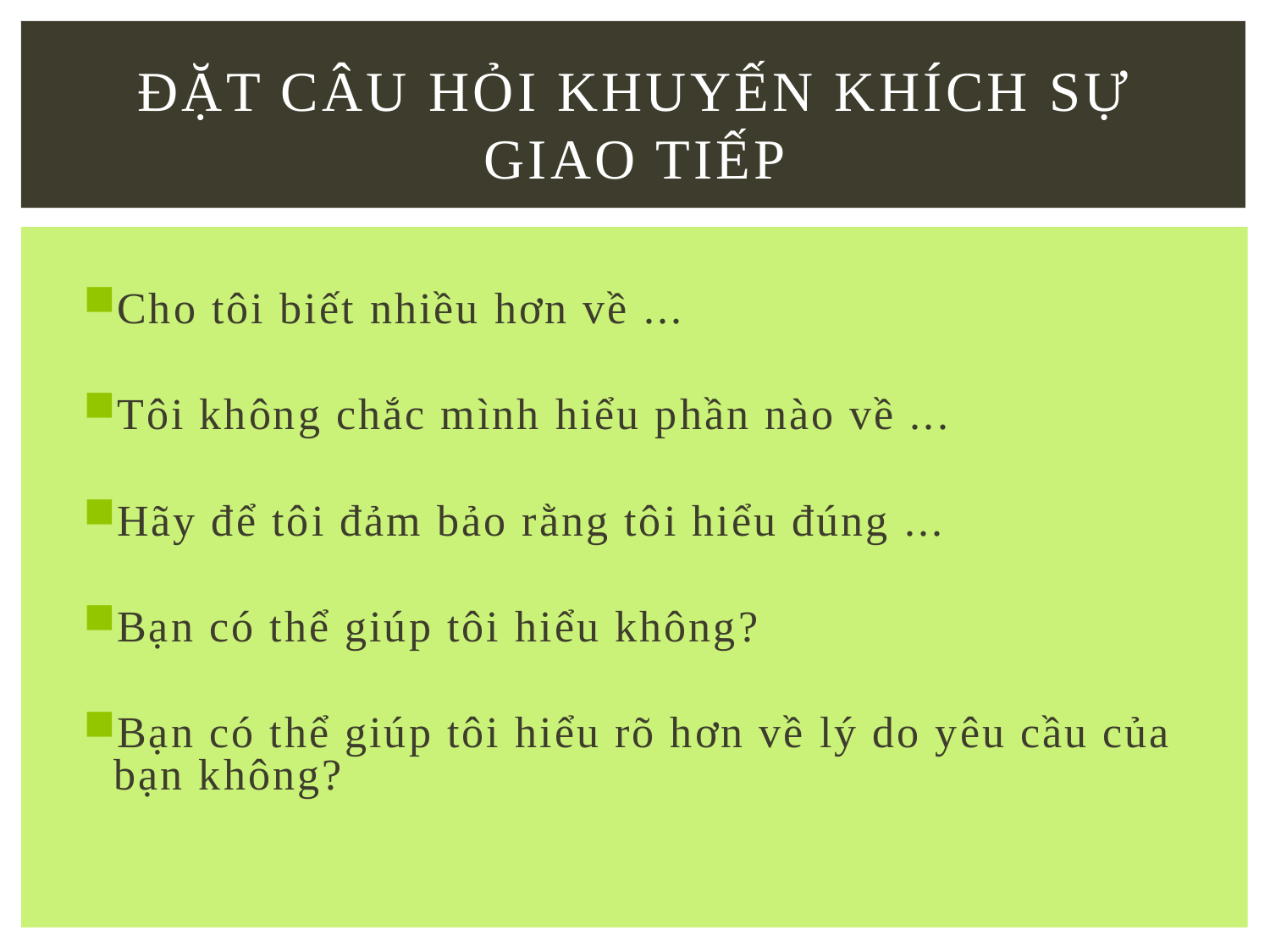

# Đặt Câu Hỏi Khuyến khích sự giao tiếp

Cho tôi biết nhiều hơn về ...
Tôi không chắc mình hiểu phần nào về ...
Hãy để tôi đảm bảo rằng tôi hiểu đúng ...
Bạn có thể giúp tôi hiểu không?
Bạn có thể giúp tôi hiểu rõ hơn về lý do yêu cầu của bạn không?